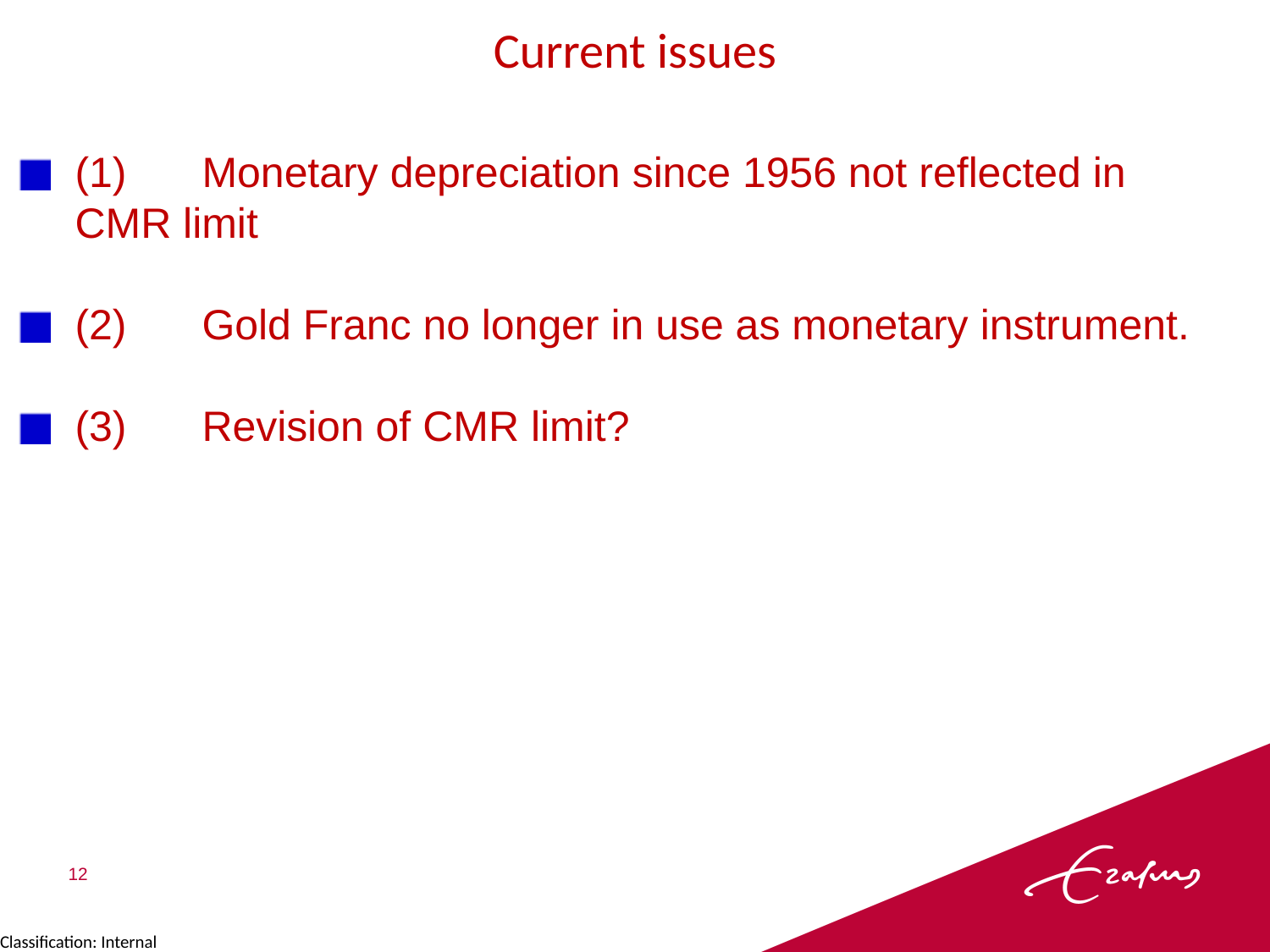

Current issues

(1)	Monetary depreciation since 1956 not reflected in CMR limit

(2)	Gold Franc no longer in use as monetary instrument.

(3)	Revision of CMR limit?
12